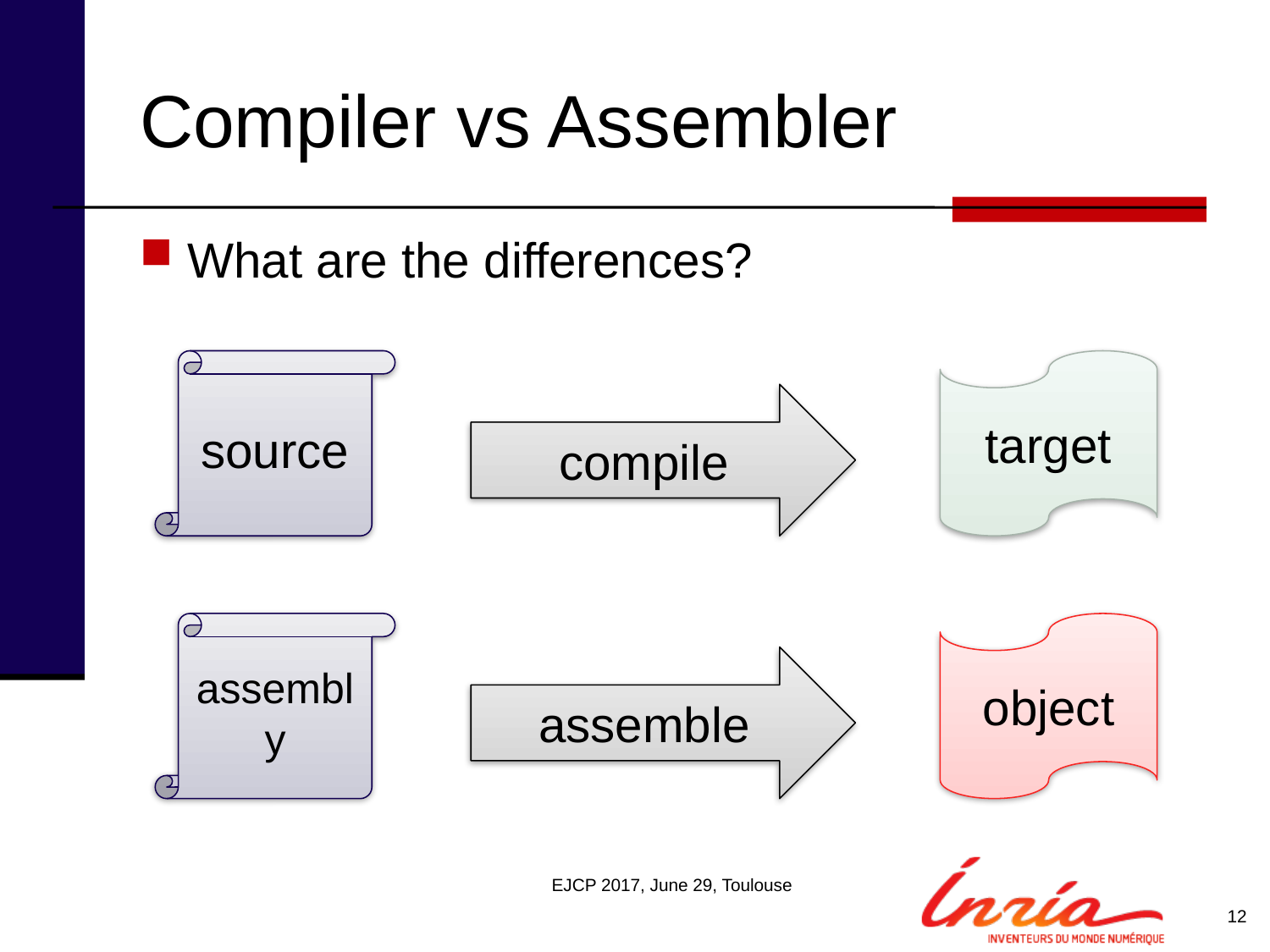

# Compiler vs Assembler
What are the differences?
source
target
compile
assembly
object
assemble
EJCP 2017, June 29, Toulouse
12